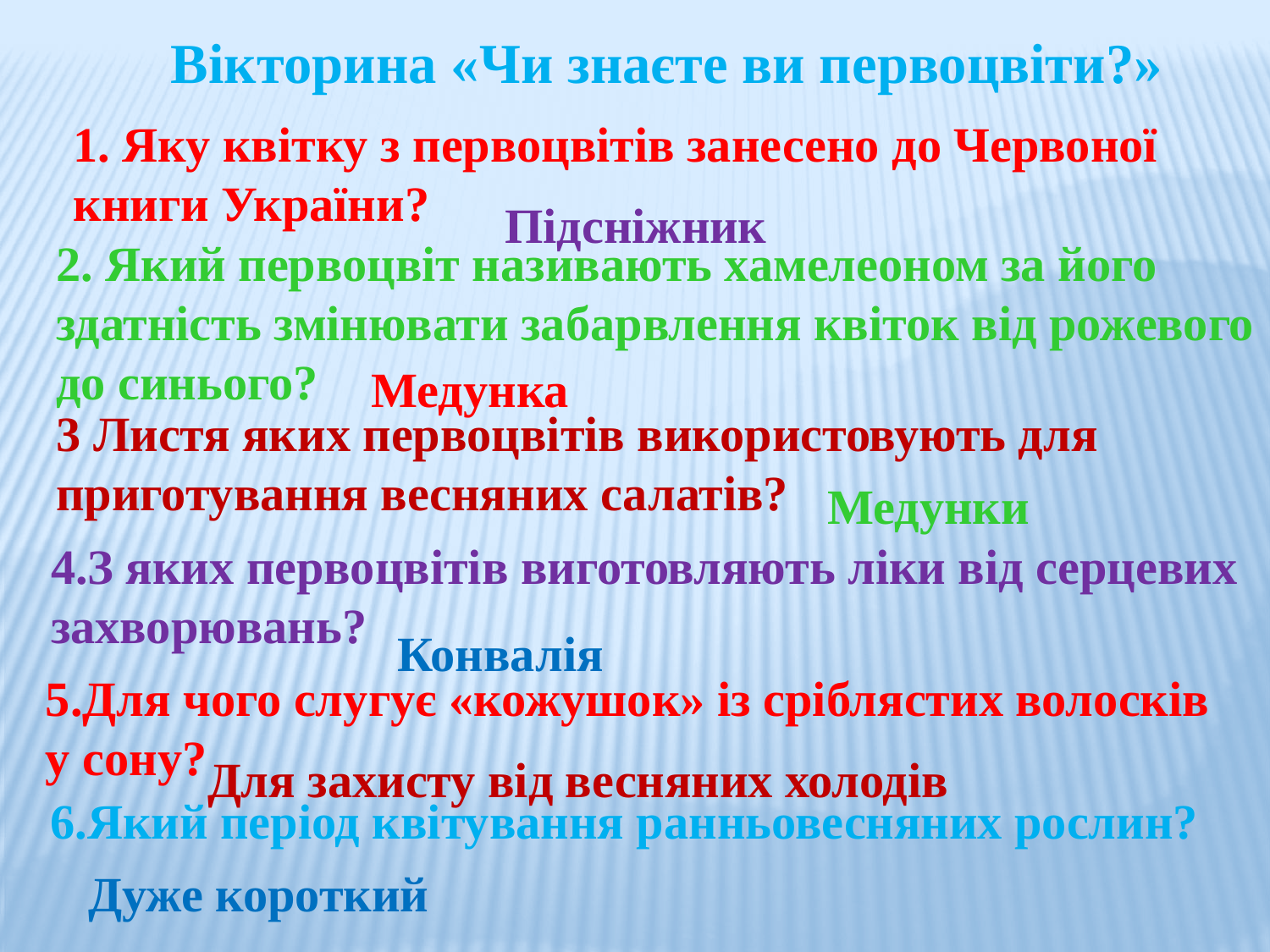

Вікторина «Чи знаєте ви первоцвіти?»
1. Яку квітку з первоцвітів занесено до Червоної книги України?
Підсніжник
2. Який первоцвіт називають хамелеоном за його здатність змінювати забарвлення квіток від рожевого до синього?
Медунка
3 Листя яких первоцвітів використовують для приготування весняних салатів?
Медунки
4.З яких первоцвітів виготовляють ліки від серцевих
захворювань?
Конвалія
5.Для чого слугує «кожушок» із сріблястих волосків
у сону?
Для захисту від весняних холодів
6.Який період квітування ранньовесняних рослин?
Дуже короткий